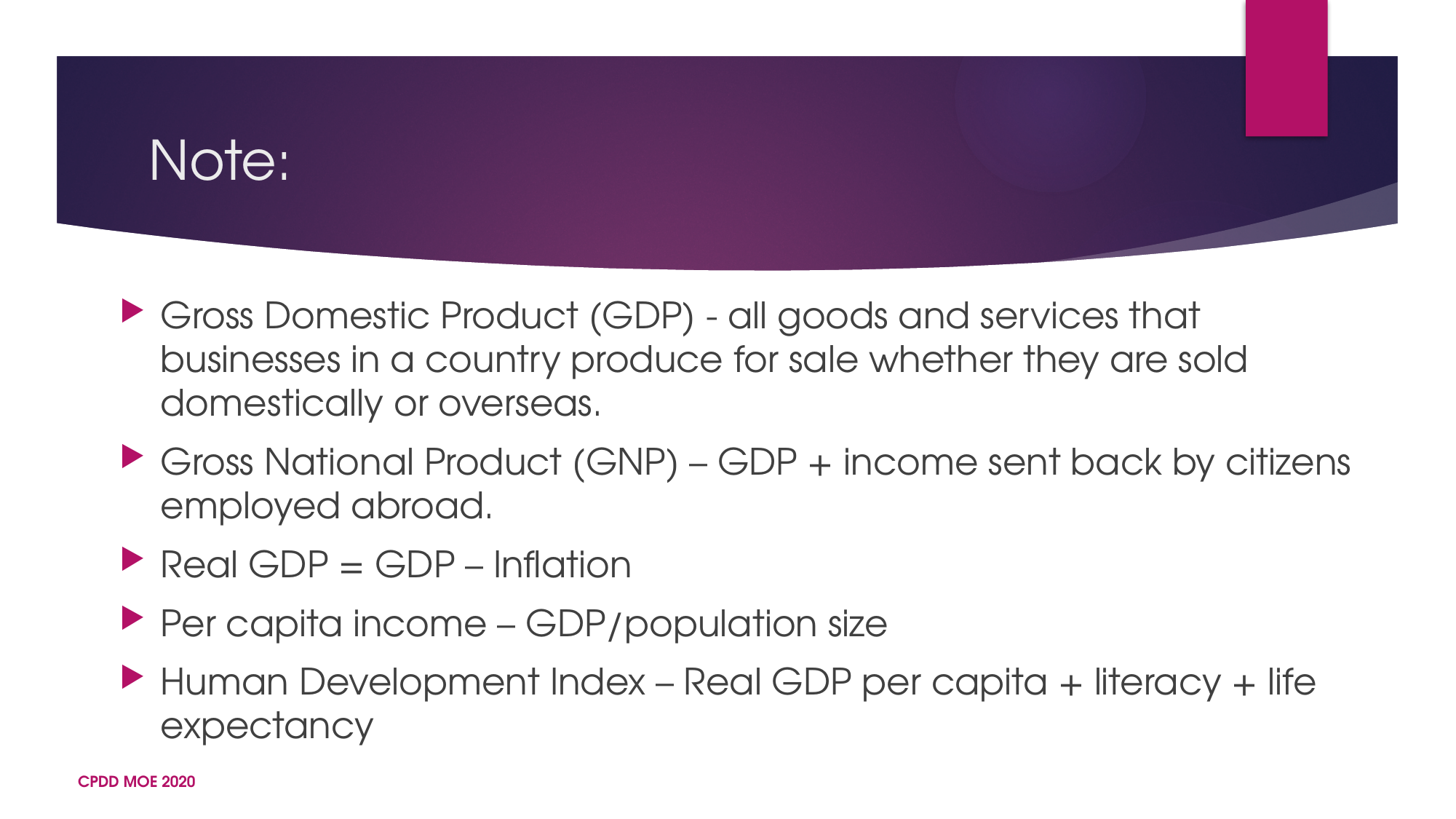

# Note:
Gross Domestic Product (GDP) - all goods and services that businesses in a country produce for sale whether they are sold domestically or overseas.
Gross National Product (GNP) – GDP + income sent back by citizens employed abroad.
Real GDP = GDP – Inflation
Per capita income – GDP/population size
Human Development Index – Real GDP per capita + literacy + life expectancy
CPDD MOE 2020